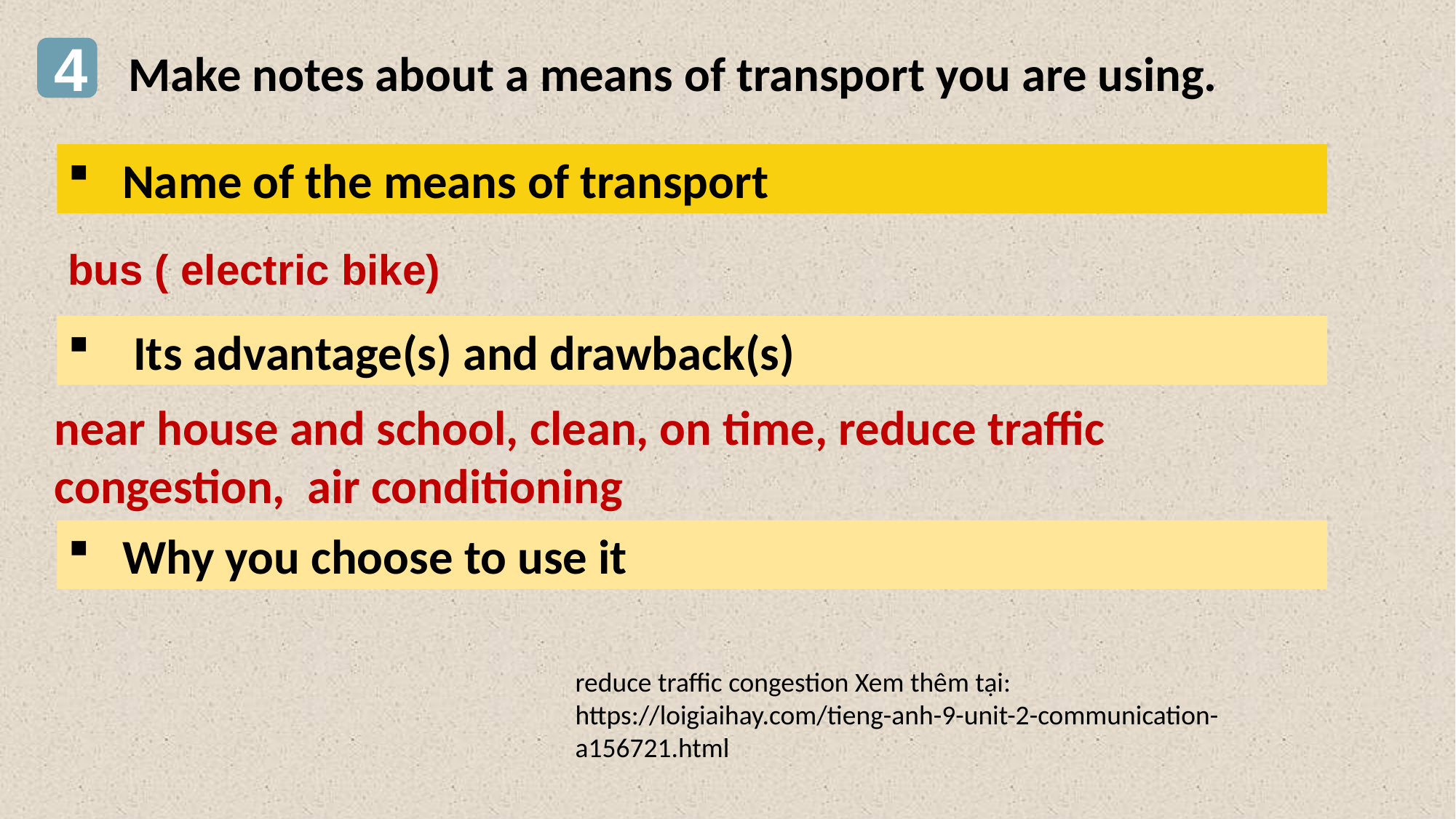

4
Make notes about a means of transport you are using.

Name of the means of transport
bus ( electric bike)
 Its advantage(s) and drawback(s)
near house and school, clean, on time, reduce traffic congestion,  air conditioning
Why you choose to use it
reduce traffic congestion Xem thêm tại: https://loigiaihay.com/tieng-anh-9-unit-2-communication-a156721.html